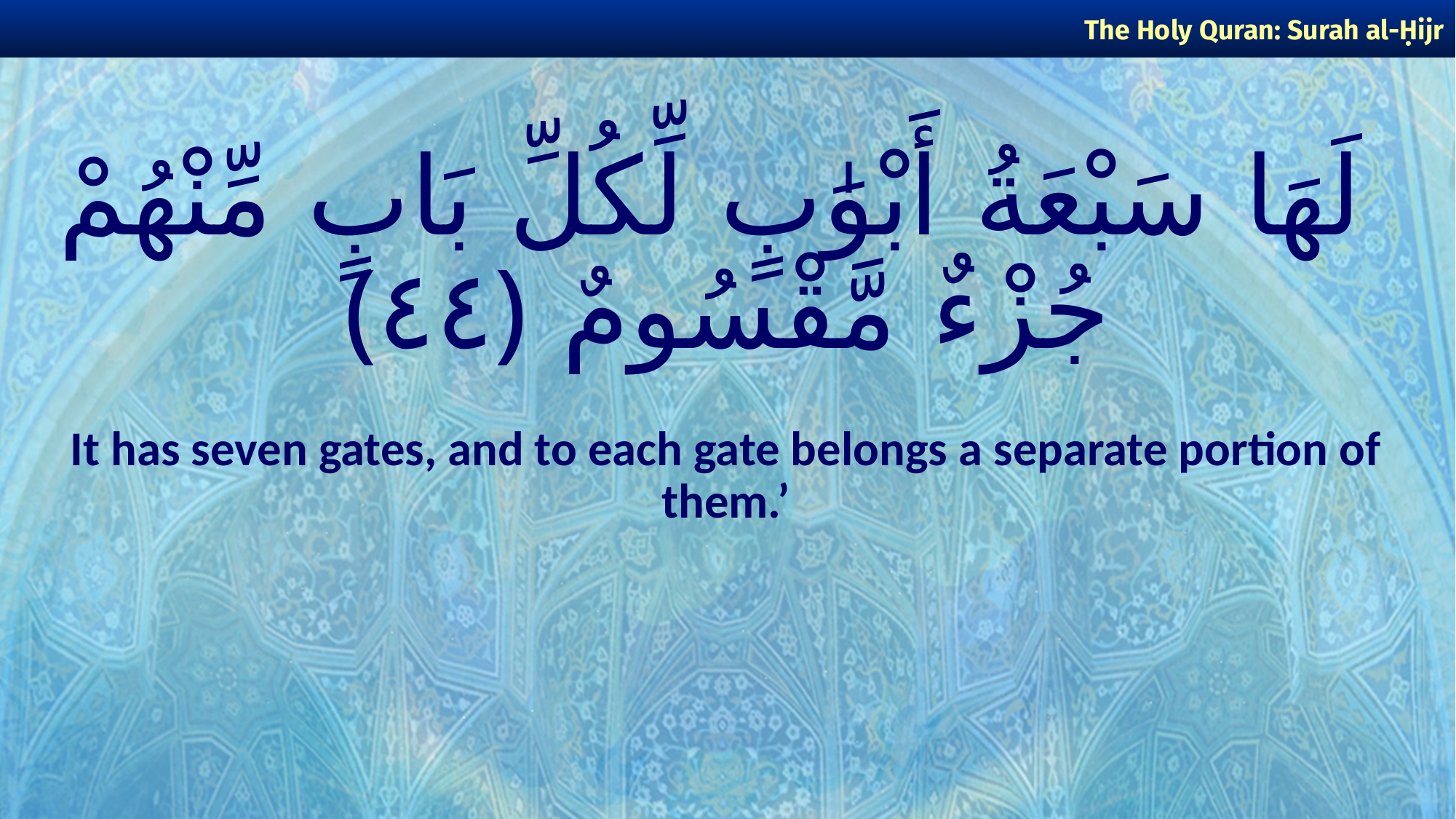

The Holy Quran: Surah al-Ḥijr
# لَهَا سَبْعَةُ أَبْوَٰبٍ لِّكُلِّ بَابٍ مِّنْهُمْ جُزْءٌ مَّقْسُومٌ ﴿٤٤﴾
It has seven gates, and to each gate belongs a separate portion of them.’